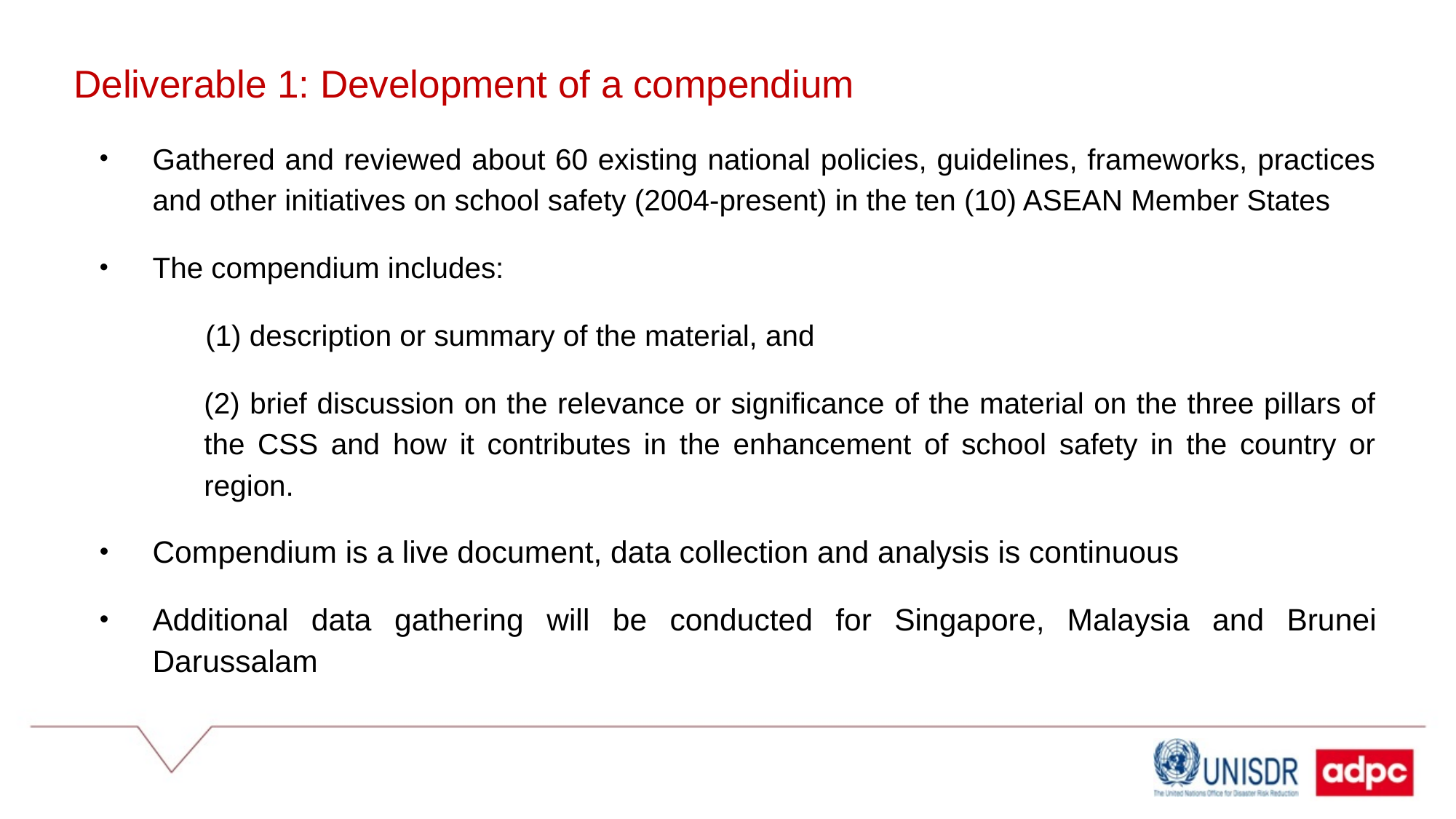

# Deliverable 1: Development of a compendium
Gathered and reviewed about 60 existing national policies, guidelines, frameworks, practices and other initiatives on school safety (2004-present) in the ten (10) ASEAN Member States
The compendium includes:
	(1) description or summary of the material, and
	(2) brief discussion on the relevance or significance of the material on the three pillars of the CSS and how it contributes in the enhancement of school safety in the country or region.
Compendium is a live document, data collection and analysis is continuous
Additional data gathering will be conducted for Singapore, Malaysia and Brunei Darussalam